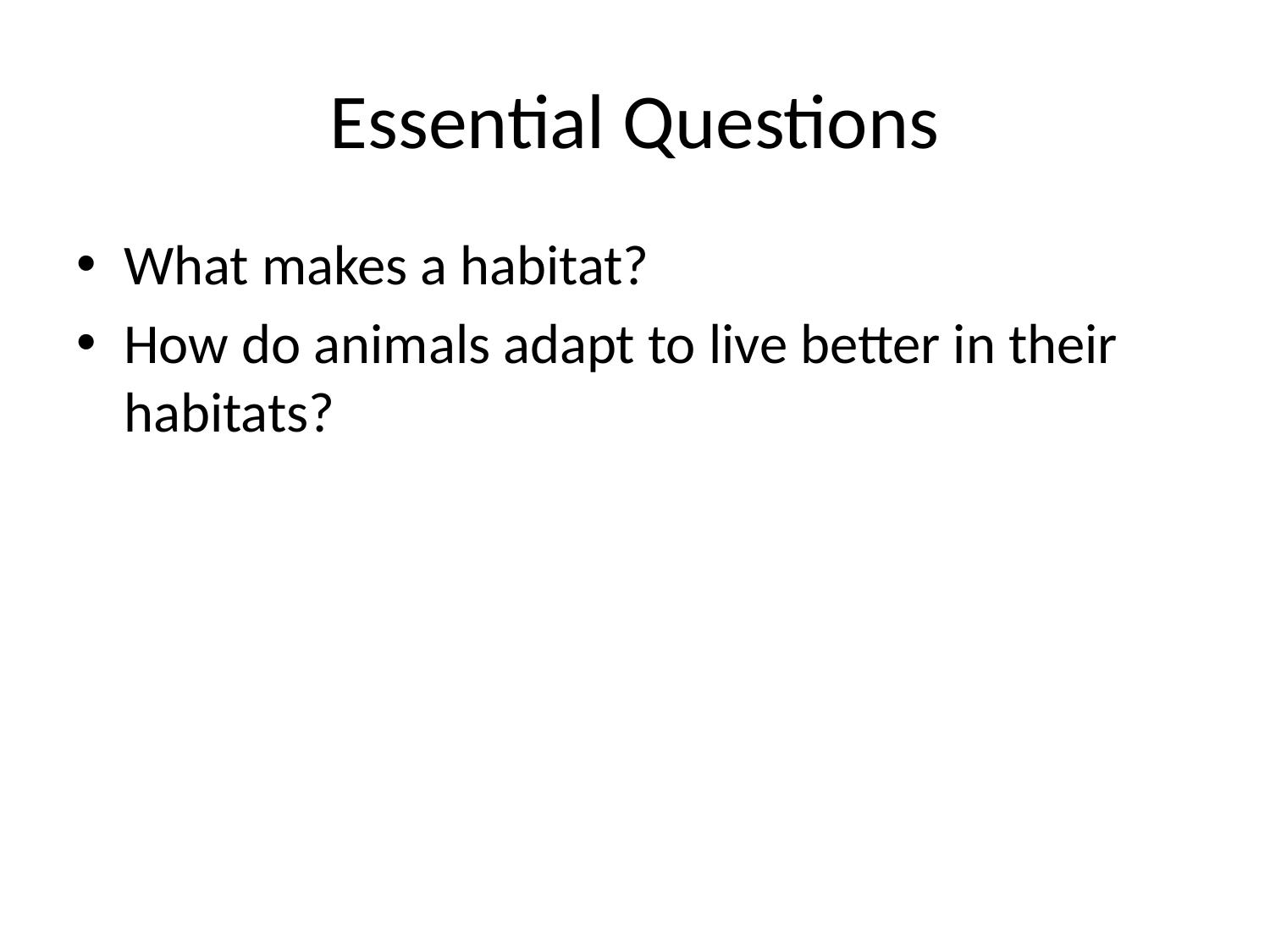

# Essential Questions
What makes a habitat?
How do animals adapt to live better in their habitats?